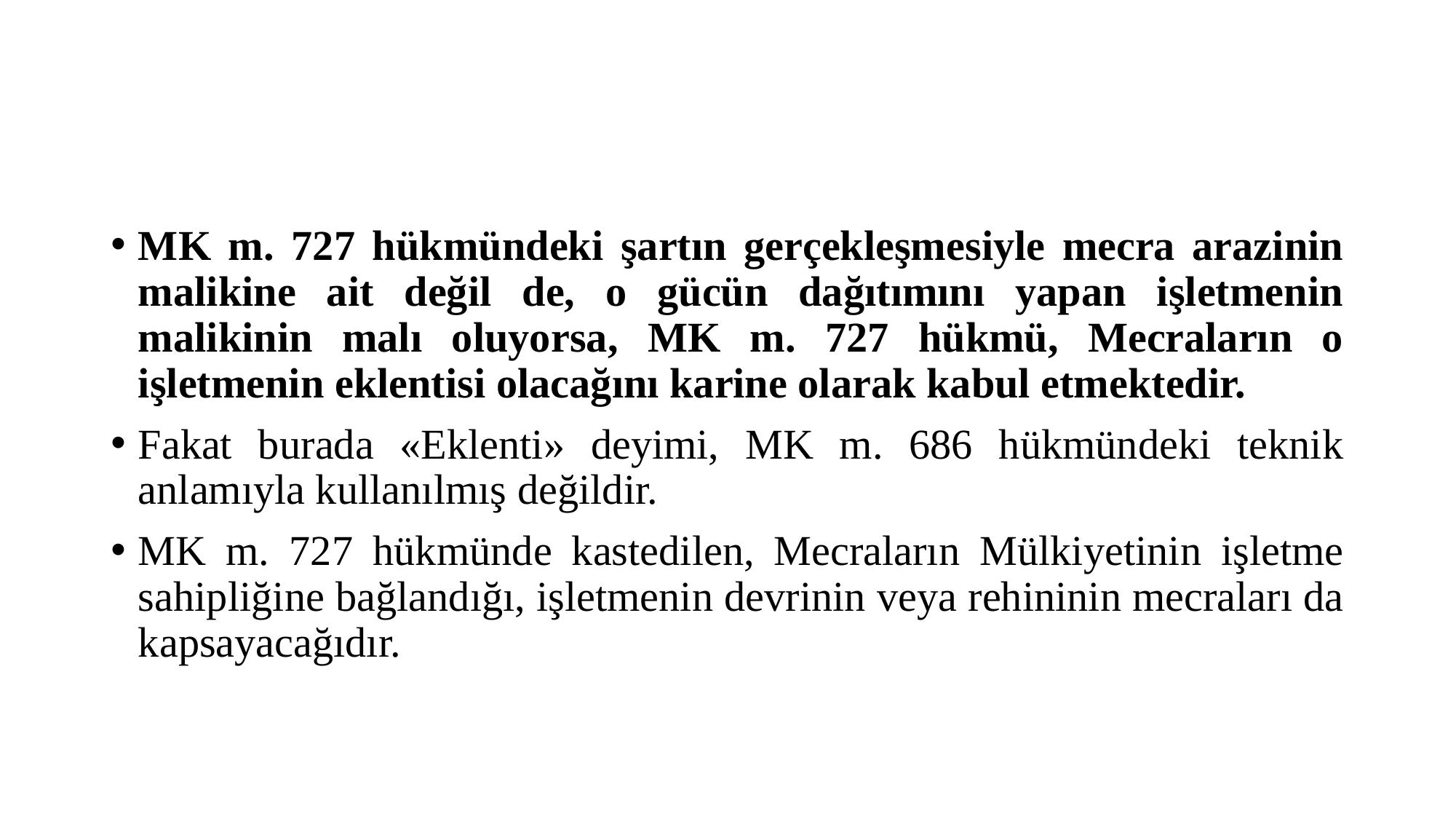

#
MK m. 727 hükmündeki şartın gerçekleşmesiyle mecra arazinin malikine ait değil de, o gücün dağıtımını yapan işletmenin malikinin malı oluyorsa, MK m. 727 hükmü, Mecraların o işletmenin eklentisi olacağını karine olarak kabul etmektedir.
Fakat burada «Eklenti» deyimi, MK m. 686 hükmündeki teknik anlamıyla kullanılmış değildir.
MK m. 727 hükmünde kastedilen, Mecraların Mülkiyetinin işletme sahipliğine bağlandığı, işletmenin devrinin veya rehininin mecraları da kapsayacağıdır.